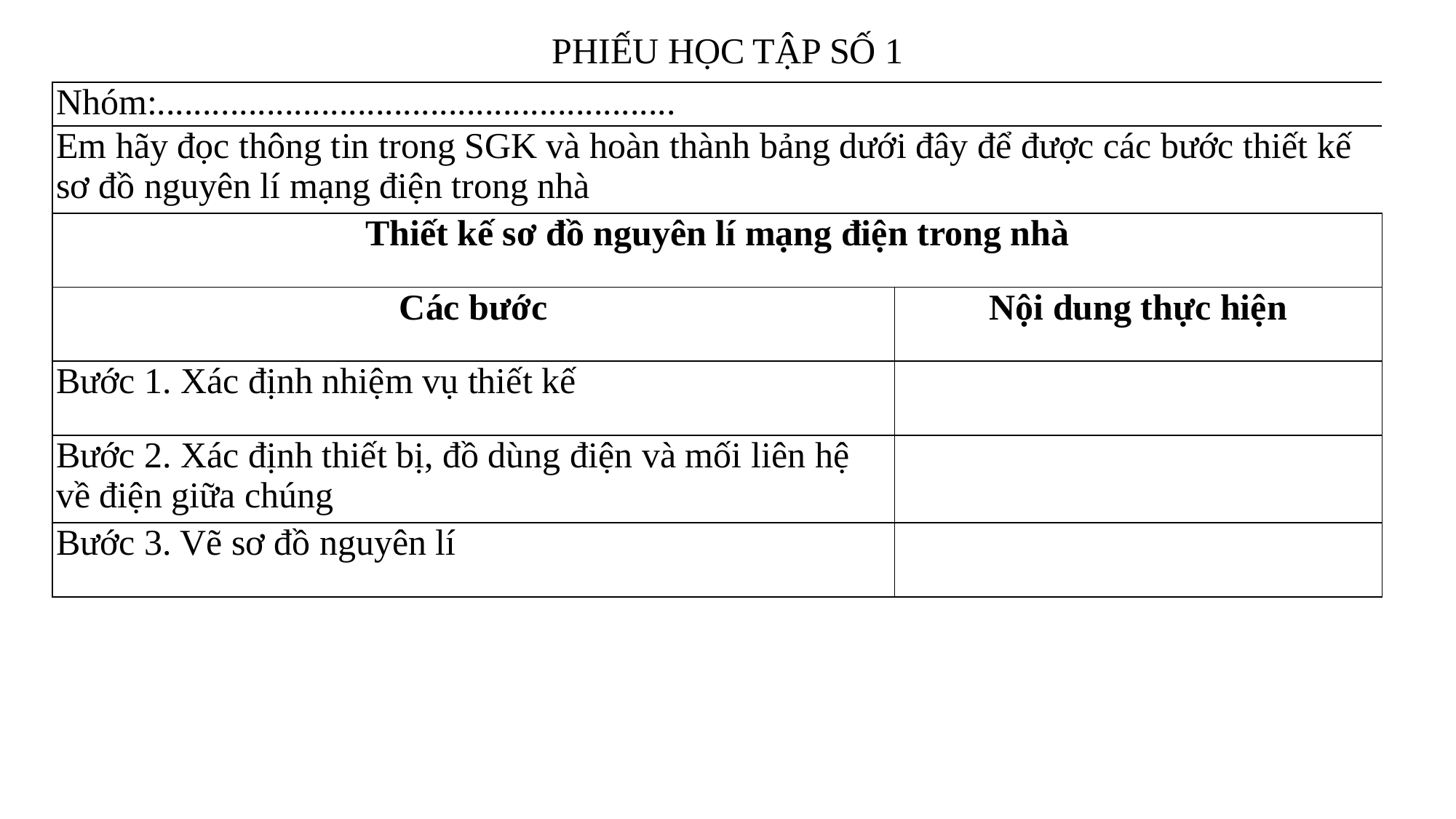

PHIẾU HỌC TẬP SỐ 1
| Nhóm:......................................................... |  |
| --- | --- |
| Em hãy đọc thông tin trong SGK và hoàn thành bảng dưới đây để được các bước thiết kế sơ đồ nguyên lí mạng điện trong nhà |  |
| Thiết kế sơ đồ nguyên lí mạng điện trong nhà |  |
| Các bước | Nội dung thực hiện |
| Bước 1. Xác định nhiệm vụ thiết kế |  |
| Bước 2. Xác định thiết bị, đồ dùng điện và mối liên hệ về điện giữa chúng |  |
| Bước 3. Vẽ sơ đồ nguyên lí |  |